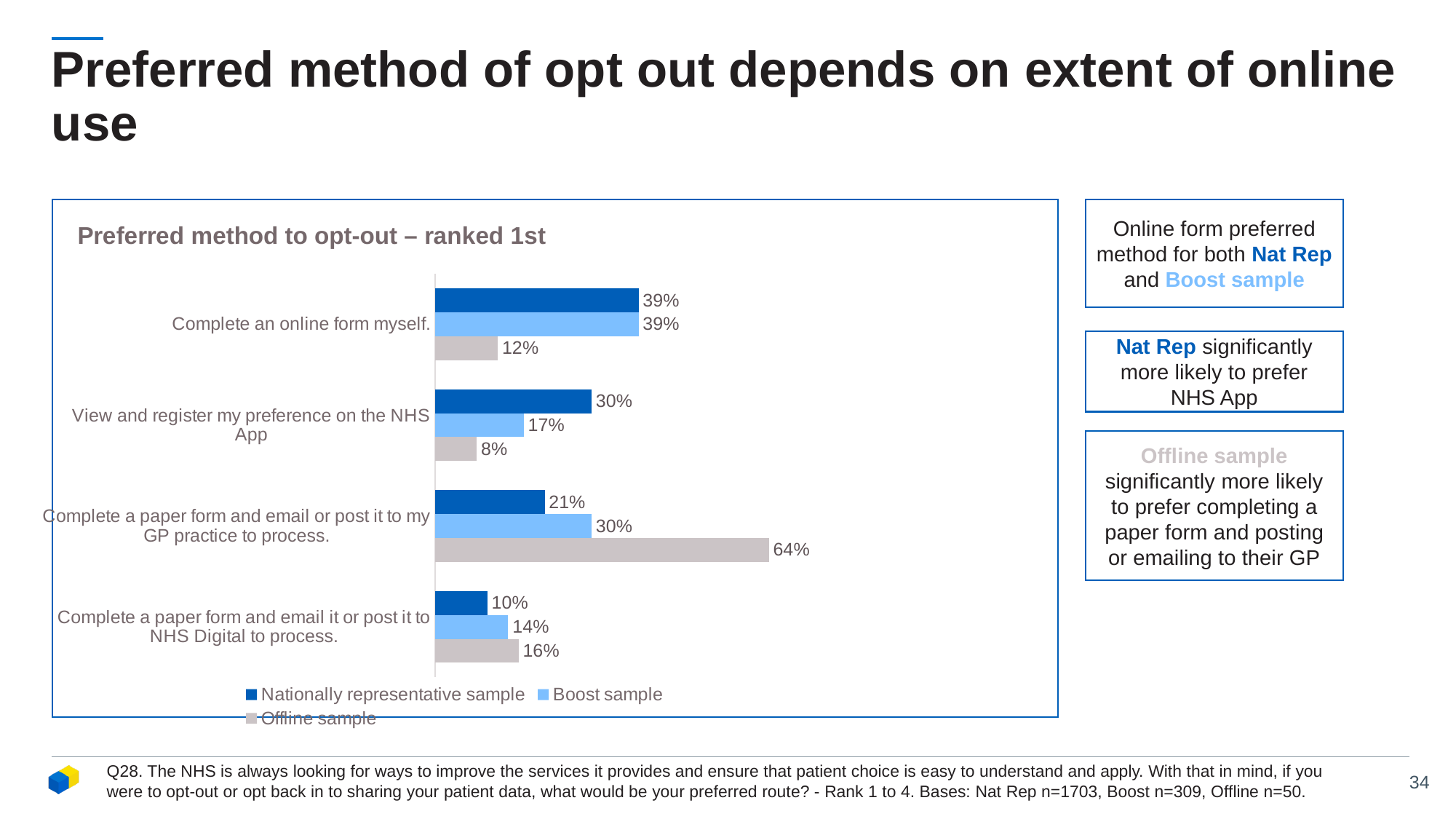

# Preferred method of opt out depends on extent of online use

Online form preferred method for both Nat Rep and Boost sample

### Chart: Preferred method to opt-out – ranked 1st

| Category | Offline sample | Boost sample | Nationally representative sample |
|---|---|---|---|
| Complete a paper form and email it or post it to NHS Digital to process. | 0.16 | 0.14 | 0.1 |
| Complete a paper form and email or post it to my GP practice to process. | 0.64 | 0.3 | 0.21 |
| View and register my preference on the NHS App | 0.08 | 0.17 | 0.3 |
| Complete an online form myself. | 0.12 | 0.39 | 0.39 |
Nat Rep significantly more likely to prefer NHS App
Offline sample significantly more likely to prefer completing a paper form and posting or emailing to their GP
Q28. The NHS is always looking for ways to improve the services it provides and ensure that patient choice is easy to understand and apply. With that in mind, if you were to opt-out or opt back in to sharing your patient data, what would be your preferred route? - Rank 1 to 4. Bases: Nat Rep n=1703, Boost n=309, Offline n=50.